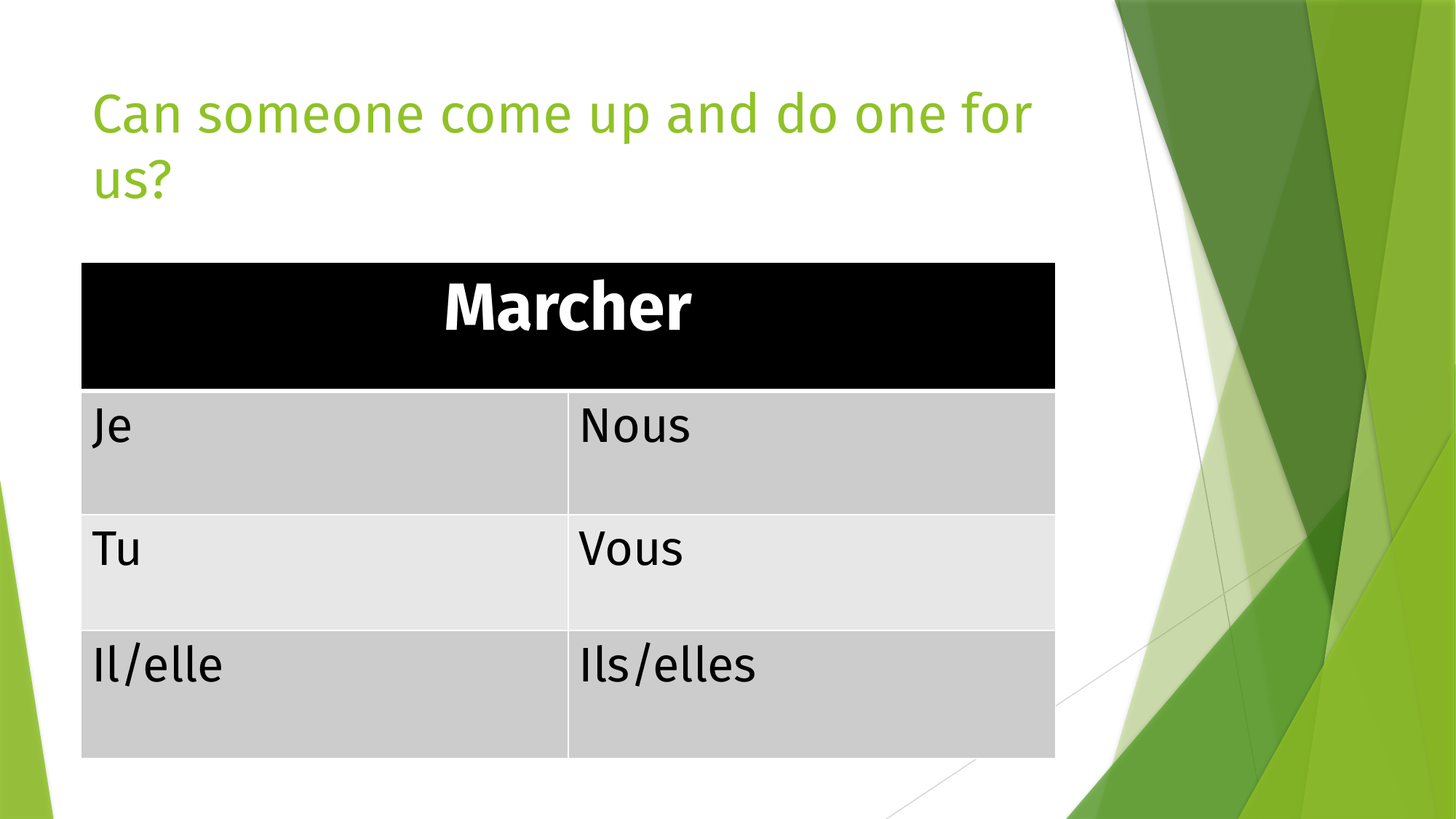

# Can someone come up and do one for us?

| Marcher |  |
| --- | --- |
| Je | Nous |
| Tu | Vous |
| Il/elle | Ils/elles |